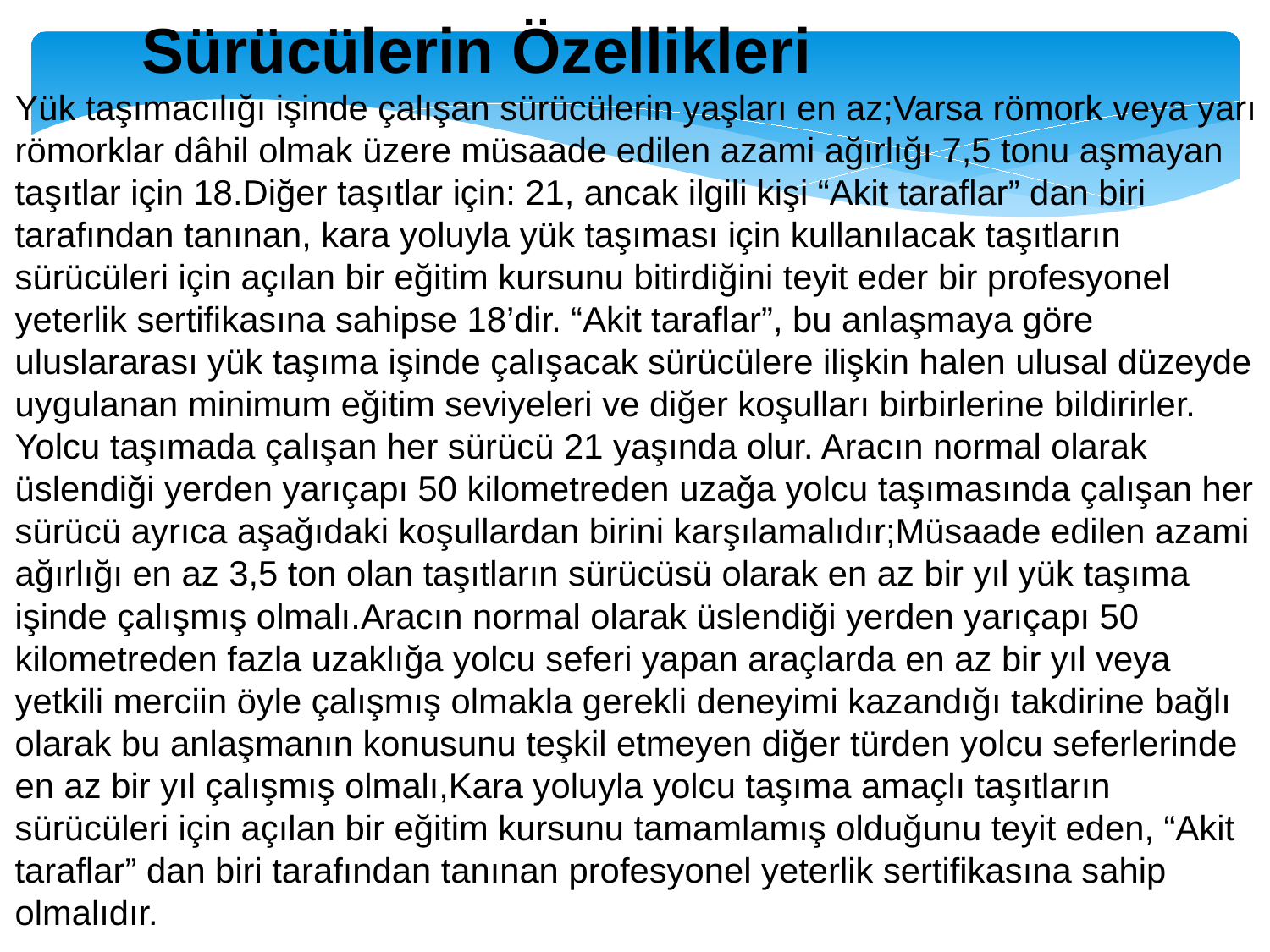

Sürücülerin Özellikleri
Yük taşımacılığı işinde çalışan sürücülerin yaşları en az;Varsa römork veya yarı römorklar dâhil olmak üzere müsaade edilen azami ağırlığı 7,5 tonu aşmayan taşıtlar için 18.Diğer taşıtlar için: 21, ancak ilgili kişi “Akit taraflar” dan biri tarafından tanınan, kara yoluyla yük taşıması için kullanılacak taşıtların sürücüleri için açılan bir eğitim kursunu bitirdiğini teyit eder bir profesyonel yeterlik sertifikasına sahipse 18’dir. “Akit taraflar”, bu anlaşmaya göre uluslararası yük taşıma işinde çalışacak sürücülere ilişkin halen ulusal düzeyde uygulanan minimum eğitim seviyeleri ve diğer koşulları birbirlerine bildirirler.
Yolcu taşımada çalışan her sürücü 21 yaşında olur. Aracın normal olarak üslendiği yerden yarıçapı 50 kilometreden uzağa yolcu taşımasında çalışan her sürücü ayrıca aşağıdaki koşullardan birini karşılamalıdır;Müsaade edilen azami ağırlığı en az 3,5 ton olan taşıtların sürücüsü olarak en az bir yıl yük taşıma işinde çalışmış olmalı.Aracın normal olarak üslendiği yerden yarıçapı 50 kilometreden fazla uzaklığa yolcu seferi yapan araçlarda en az bir yıl veya yetkili merciin öyle çalışmış olmakla gerekli deneyimi kazandığı takdirine bağlı olarak bu anlaşmanın konusunu teşkil etmeyen diğer türden yolcu seferlerinde en az bir yıl çalışmış olmalı,Kara yoluyla yolcu taşıma amaçlı taşıtların sürücüleri için açılan bir eğitim kursunu tamamlamış olduğunu teyit eden, “Akit taraflar” dan biri tarafından tanınan profesyonel yeterlik sertifikasına sahip olmalıdır.